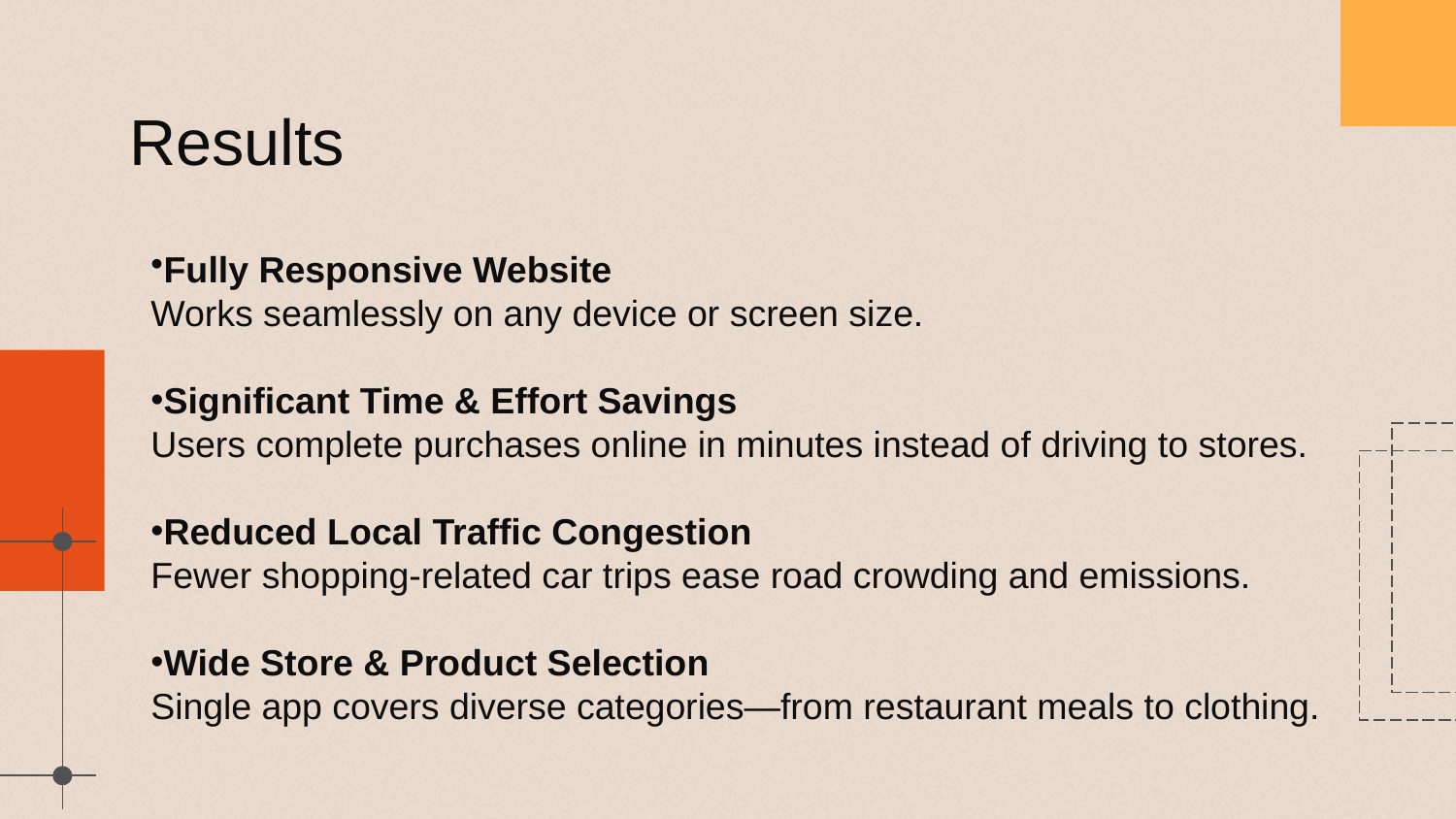

# Results
Fully Responsive Website
Works seamlessly on any device or screen size.

Significant Time & Effort Savings
Users complete purchases online in minutes instead of driving to stores.

Reduced Local Traffic Congestion
Fewer shopping-related car trips ease road crowding and emissions.

Wide Store & Product Selection
Single app covers diverse categories—from restaurant meals to clothing.